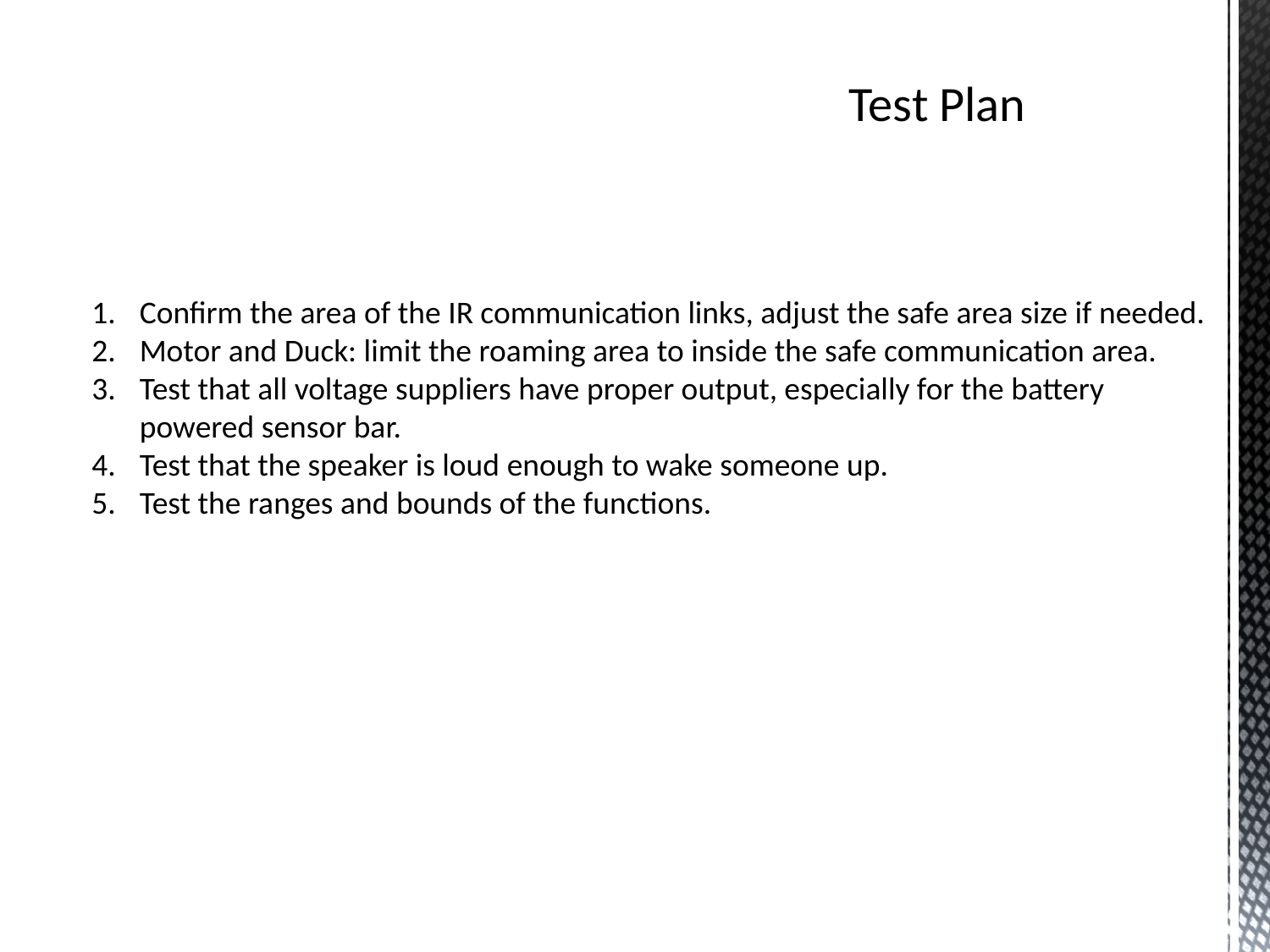

Test Plan

Confirm the area of the IR communication links, adjust the safe area size if needed.
Motor and Duck: limit the roaming area to inside the safe communication area.
Test that all voltage suppliers have proper output, especially for the battery powered sensor bar.
Test that the speaker is loud enough to wake someone up.
Test the ranges and bounds of the functions.